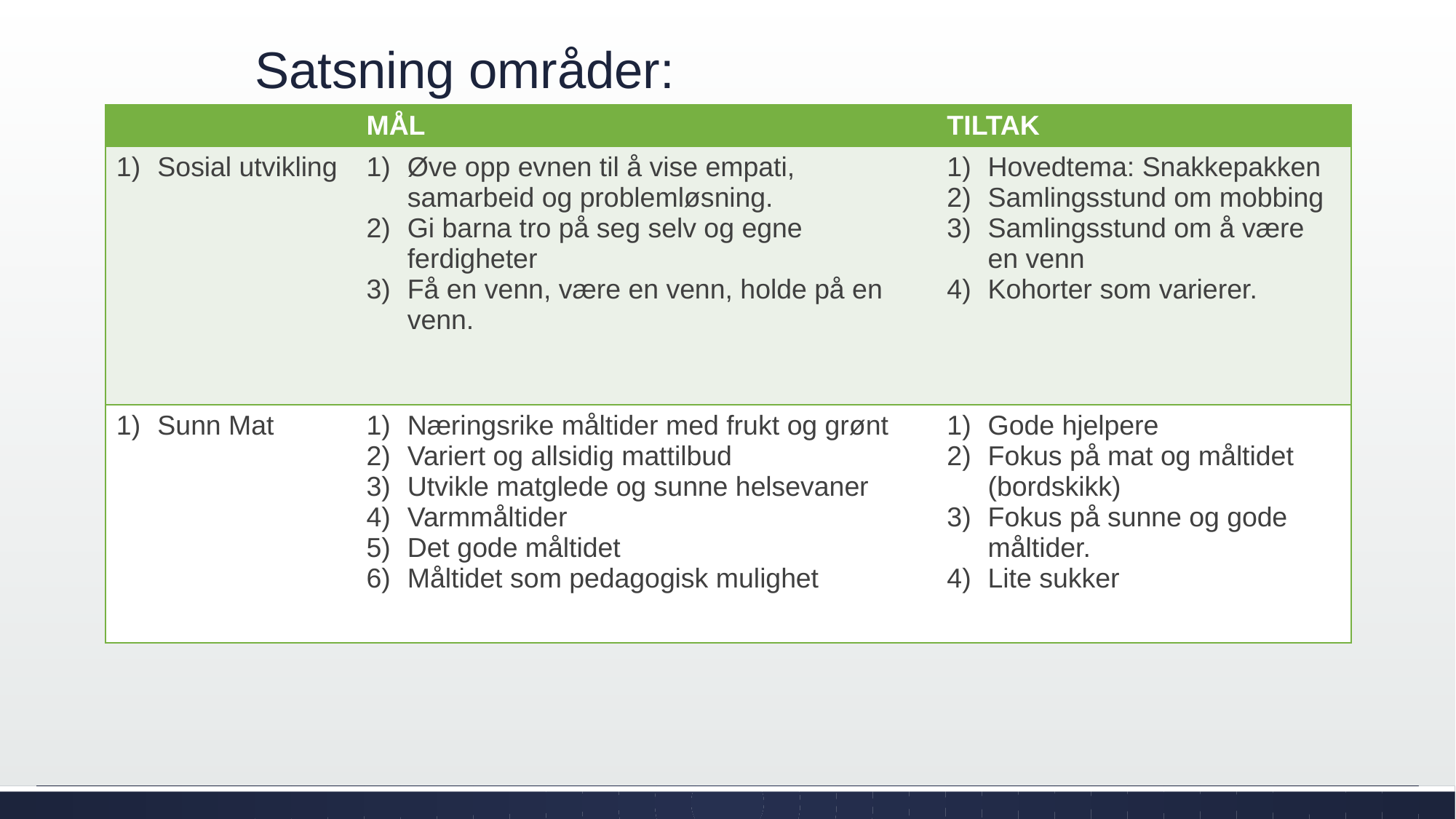

# Satsning områder:
|  | MÅL | TILTAK |
| --- | --- | --- |
| Sosial utvikling | Øve opp evnen til å vise empati, samarbeid og problemløsning. Gi barna tro på seg selv og egne ferdigheter Få en venn, være en venn, holde på en venn. | Hovedtema: Snakkepakken Samlingsstund om mobbing Samlingsstund om å være en venn Kohorter som varierer. |
| Sunn Mat | Næringsrike måltider med frukt og grønt Variert og allsidig mattilbud Utvikle matglede og sunne helsevaner Varmmåltider Det gode måltidet Måltidet som pedagogisk mulighet | Gode hjelpere Fokus på mat og måltidet (bordskikk) Fokus på sunne og gode måltider. Lite sukker |